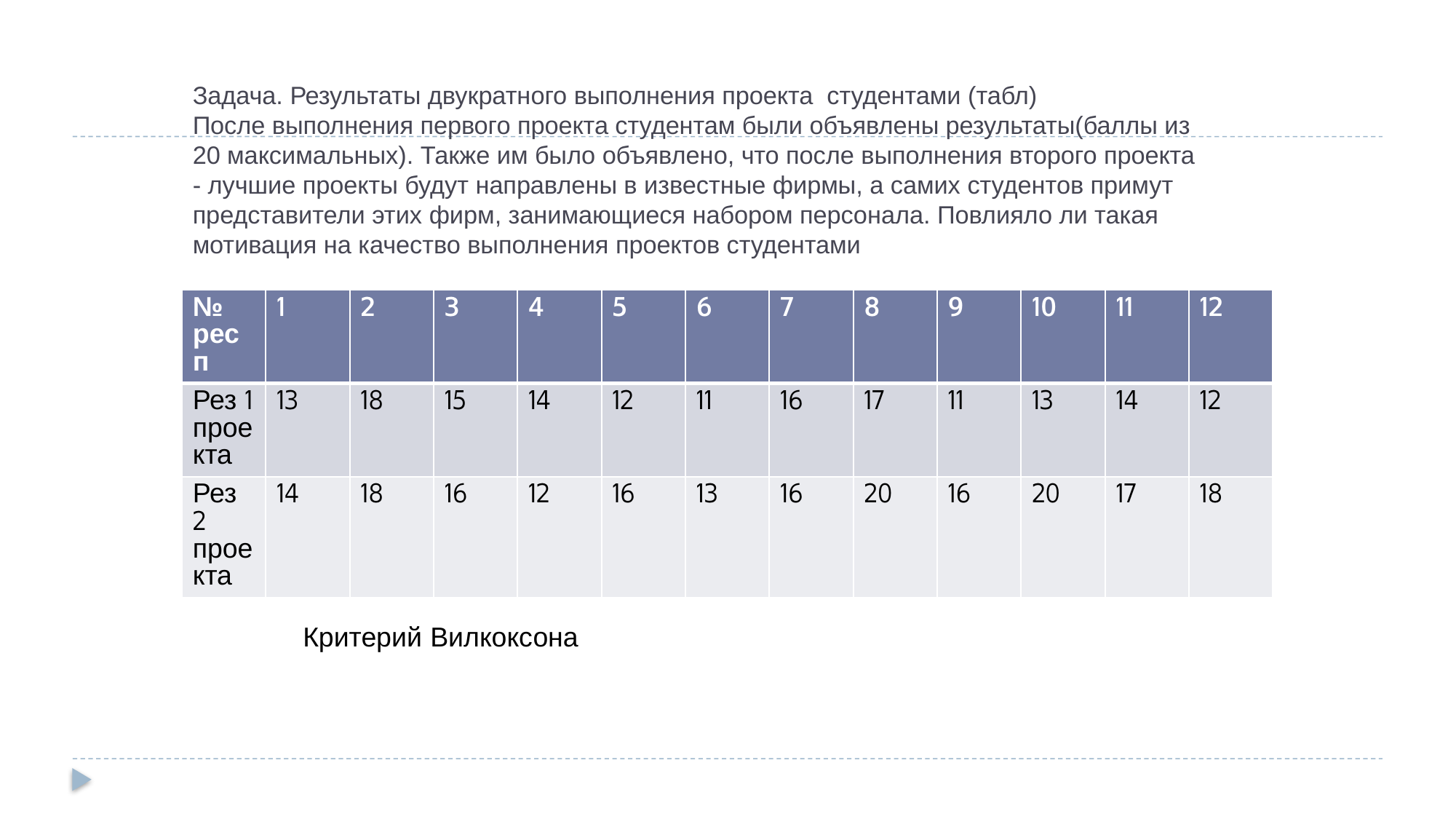

# Задача. Результаты двукратного выполнения проекта  студентами (табл) После выполнения первого проекта студентам были объявлены результаты(баллы из 20 максимальных). Также им было объявлено, что после выполнения второго проекта - лучшие проекты будут направлены в известные фирмы, а самих студентов примут представители этих фирм, занимающиеся набором персонала. Повлияло ли такая мотивация на качество выполнения проектов студентами
| № респ | 1 | 2 | 3 | 4 | 5 | 6 | 7 | 8 | 9 | 10 | 11 | 12 |
| --- | --- | --- | --- | --- | --- | --- | --- | --- | --- | --- | --- | --- |
| Рез 1 проекта | 13 | 18 | 15 | 14 | 12 | 11 | 16 | 17 | 11 | 13 | 14 | 12 |
| Рез 2 проекта | 14 | 18 | 16 | 12 | 16 | 13 | 16 | 20 | 16 | 20 | 17 | 18 |
Критерий Вилкоксона